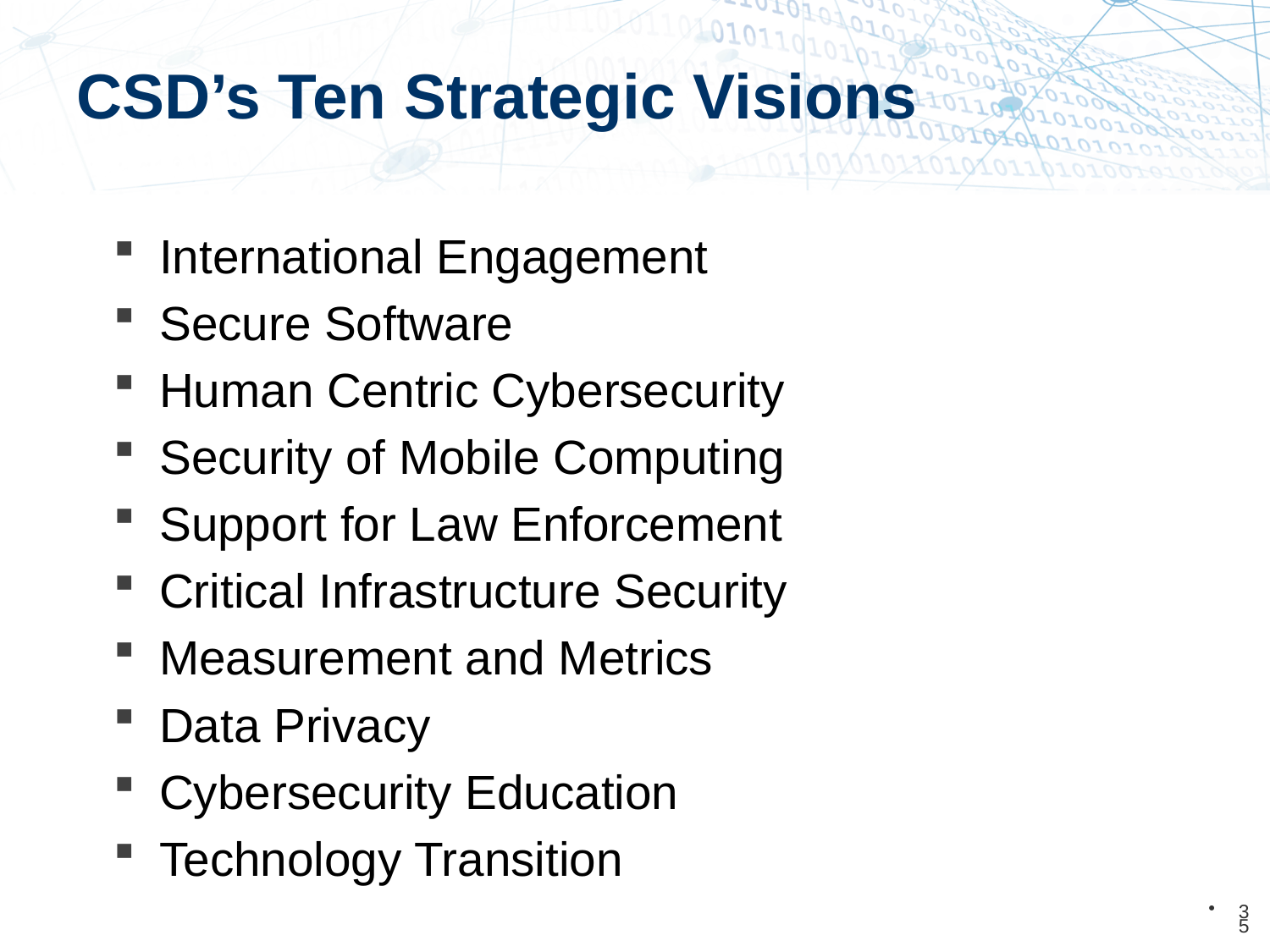

# CSD’s Ten Strategic Visions
International Engagement
Secure Software
Human Centric Cybersecurity
Security of Mobile Computing
Support for Law Enforcement
Critical Infrastructure Security
Measurement and Metrics
Data Privacy
Cybersecurity Education
Technology Transition
35